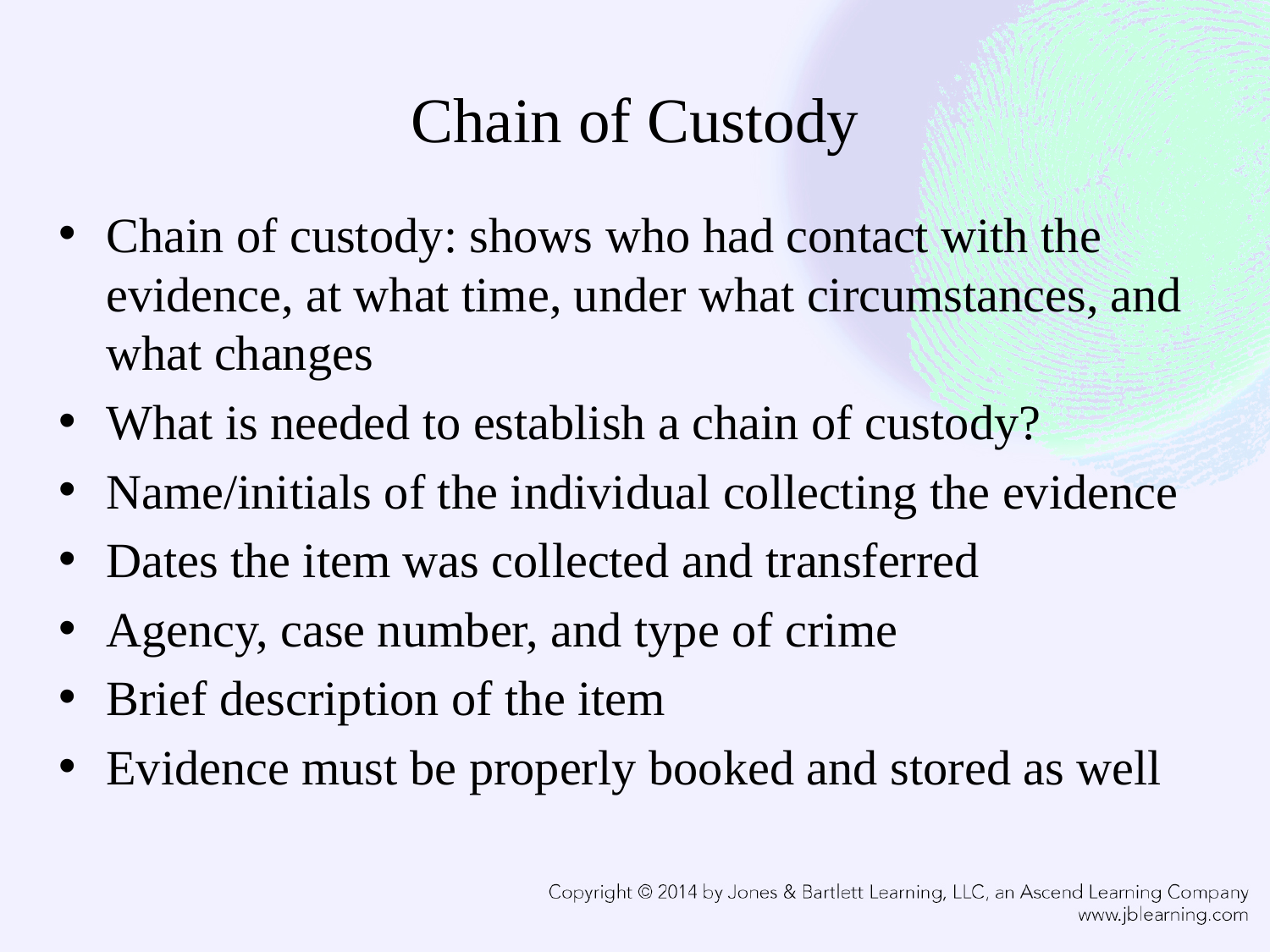

# Chain of Custody
Chain of custody: shows who had contact with the evidence, at what time, under what circumstances, and what changes
What is needed to establish a chain of custody?
Name/initials of the individual collecting the evidence
Dates the item was collected and transferred
Agency, case number, and type of crime
Brief description of the item
Evidence must be properly booked and stored as well